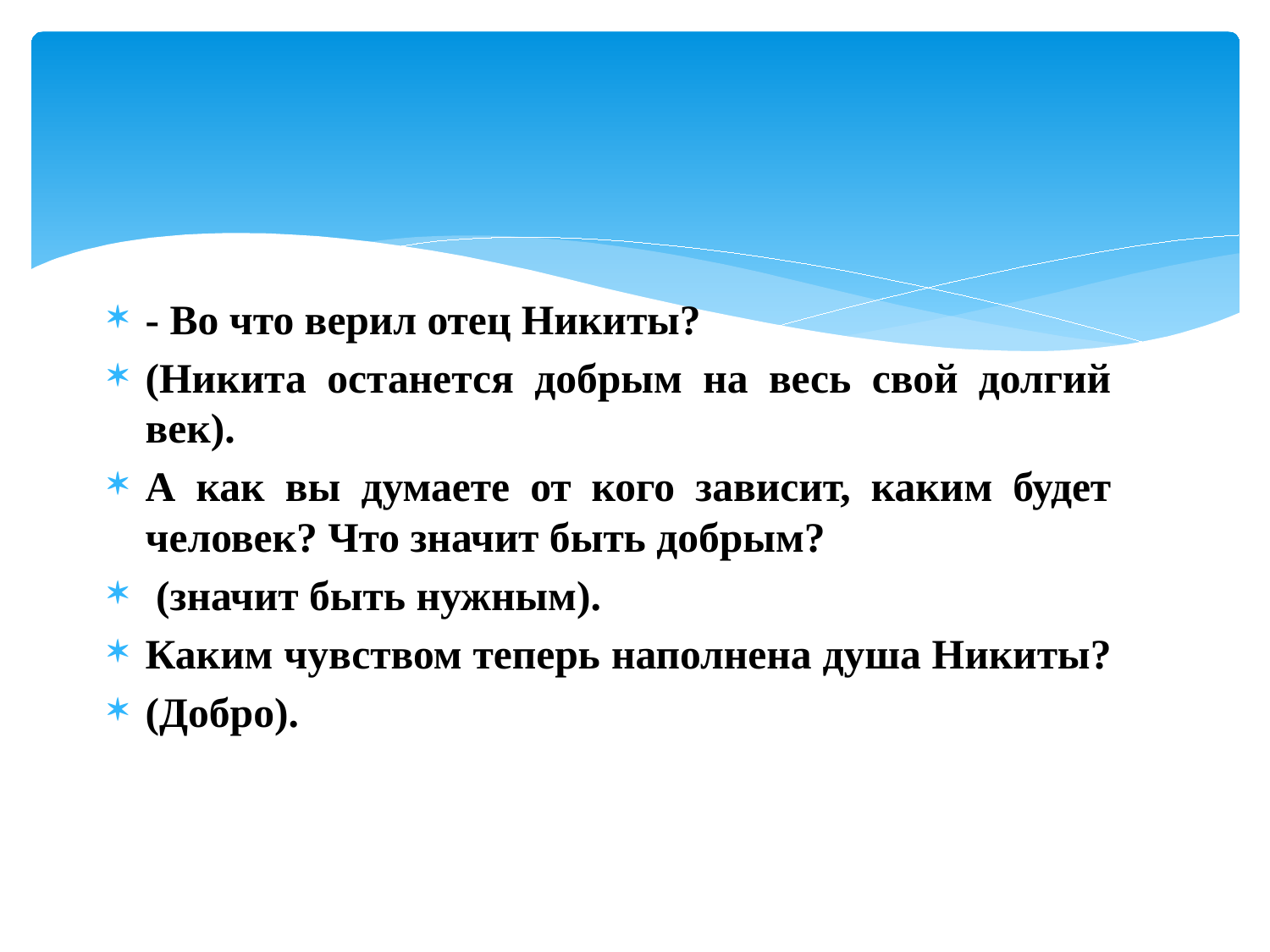

#
- Во что верил отец Никиты?
(Никита останется добрым на весь свой долгий век).
А как вы думаете от кого зависит, каким будет человек? Что значит быть добрым?
 (значит быть нужным).
Каким чувством теперь наполнена душа Никиты?
(Добро).